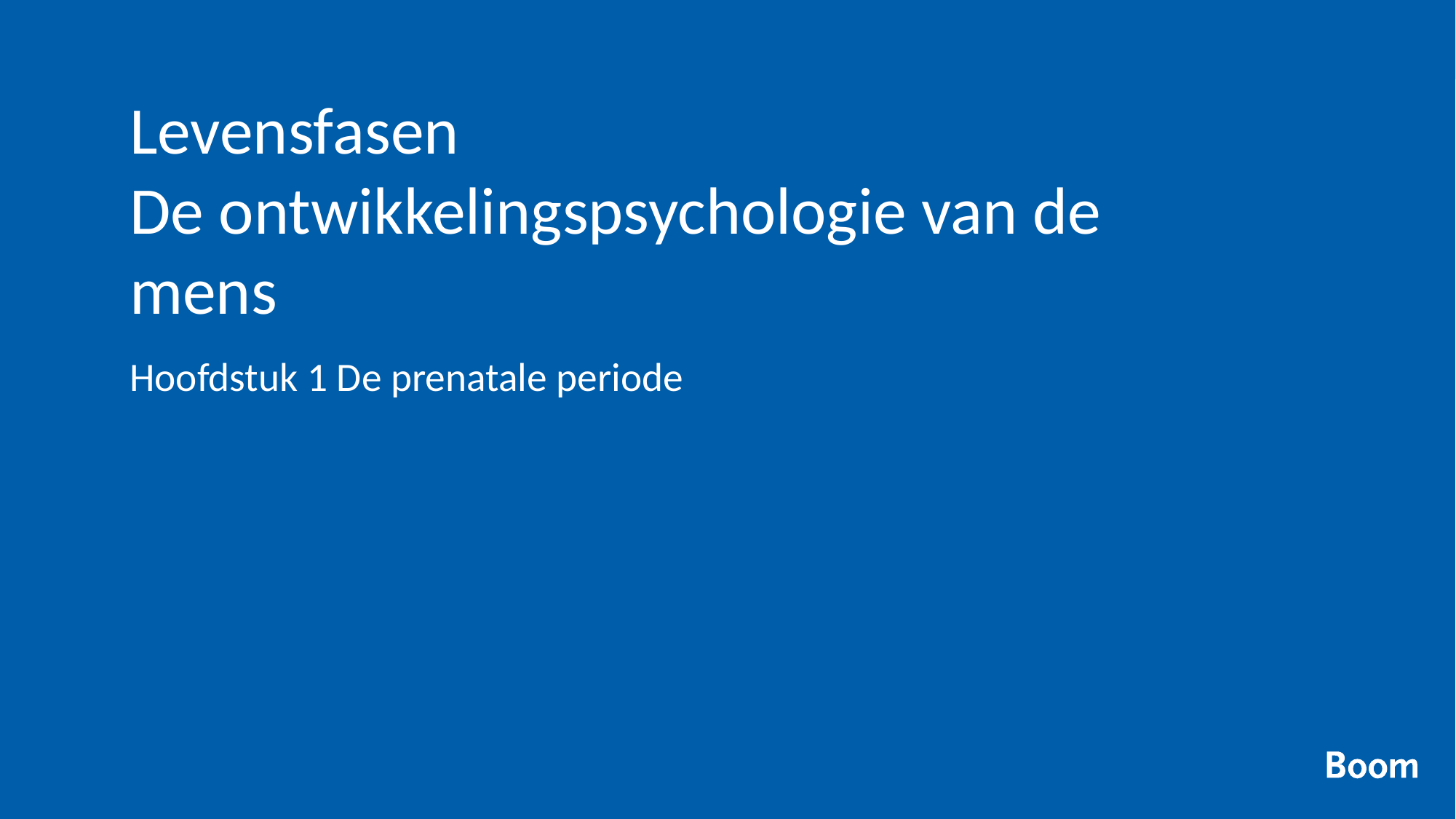

# Levensfasen De ontwikkelingspsychologie van de mens
Hoofdstuk 1 De prenatale periode